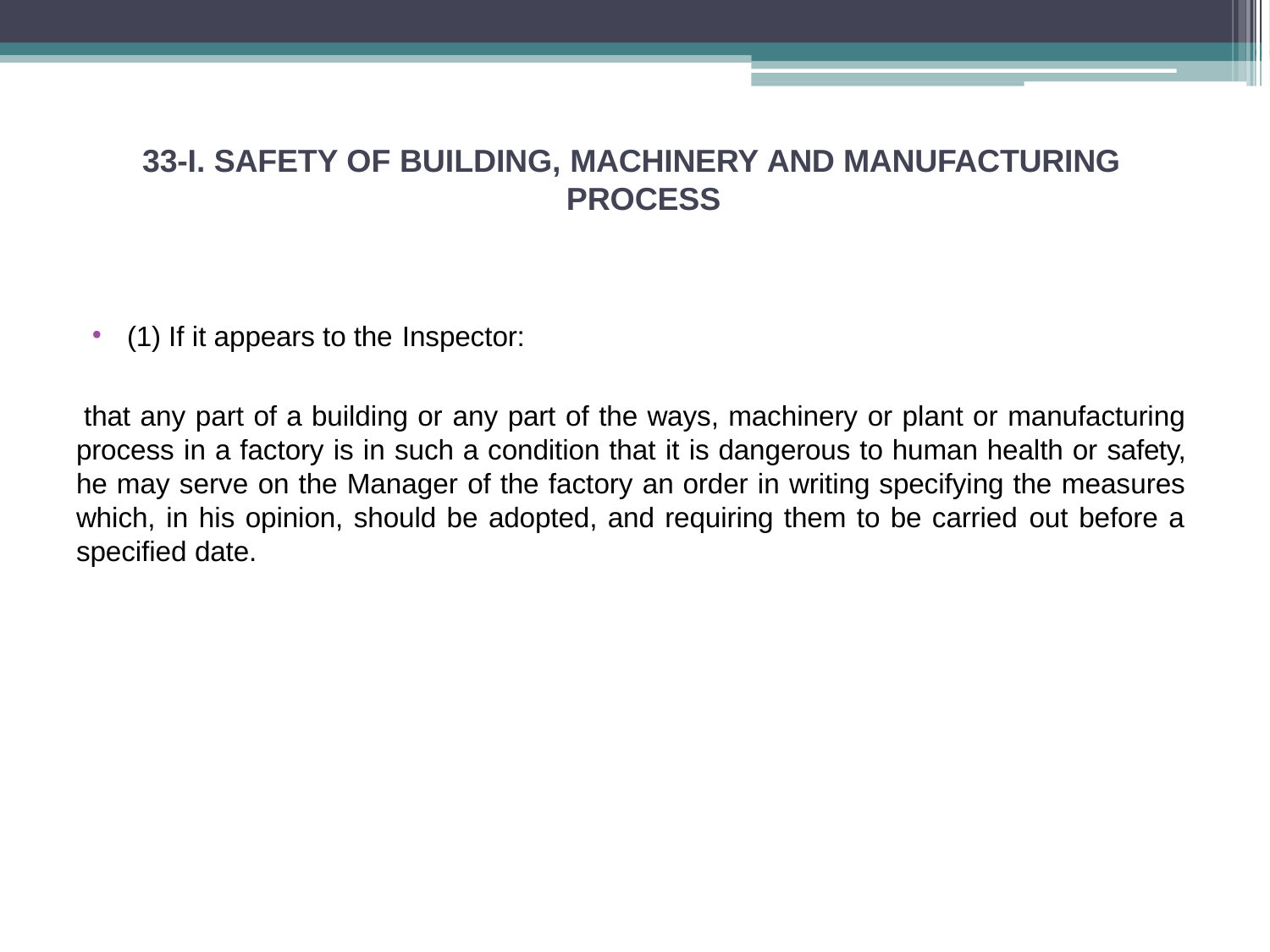

# 33-I. SAFETY OF BUILDING, MACHINERY AND MANUFACTURING  PROCESS
(1) If it appears to the Inspector:

that any part of a building or any part of the ways, machinery or plant or manufacturing  process in a factory is in such a condition that it is dangerous to human health or safety,  he may serve on the Manager of the factory an order in writing specifying the measures  which, in his opinion, should be adopted, and requiring them to be carried out before a  specified date.